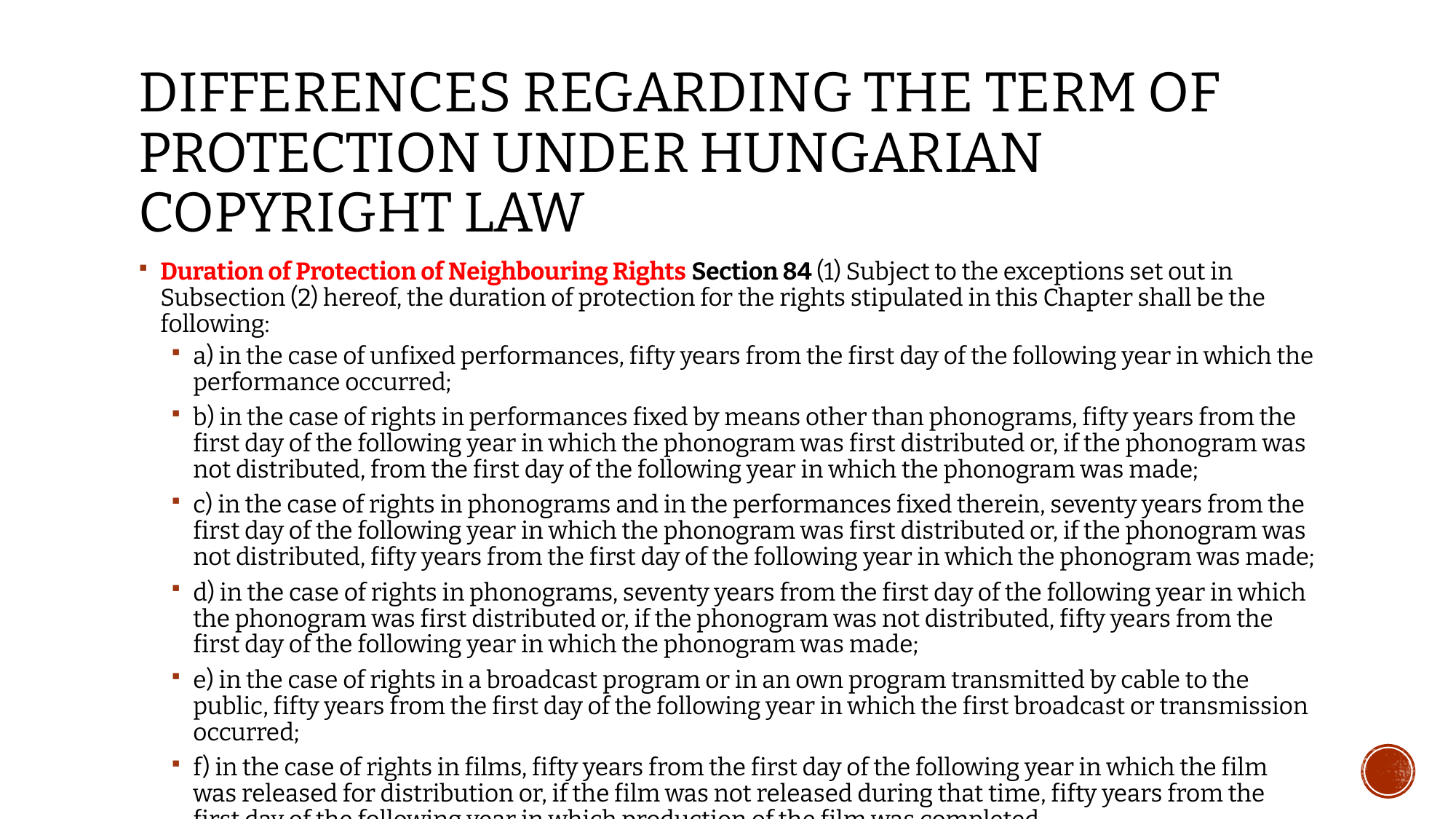

# Differences regarding the term of protection under Hungarian copyright law
Duration of Protection of Neighbouring Rights Section 84 (1) Subject to the exceptions set out in Subsection (2) hereof, the duration of protection for the rights stipulated in this Chapter shall be the following:
a) in the case of unfixed performances, fifty years from the first day of the following year in which the performance occurred;
b) in the case of rights in performances fixed by means other than phonograms, fifty years from the first day of the following year in which the phonogram was first distributed or, if the phonogram was not distributed, from the first day of the following year in which the phonogram was made;
c) in the case of rights in phonograms and in the performances fixed therein, seventy years from the first day of the following year in which the phonogram was first distributed or, if the phonogram was not distributed, fifty years from the first day of the following year in which the phonogram was made;
d) in the case of rights in phonograms, seventy years from the first day of the following year in which the phonogram was first distributed or, if the phonogram was not distributed, fifty years from the first day of the following year in which the phonogram was made;
e) in the case of rights in a broadcast program or in an own program transmitted by cable to the public, fifty years from the first day of the following year in which the first broadcast or transmission occurred;
f) in the case of rights in films, fifty years from the first day of the following year in which the film was released for distribution or, if the film was not released during that time, fifty years from the first day of the following year in which production of the film was completed.